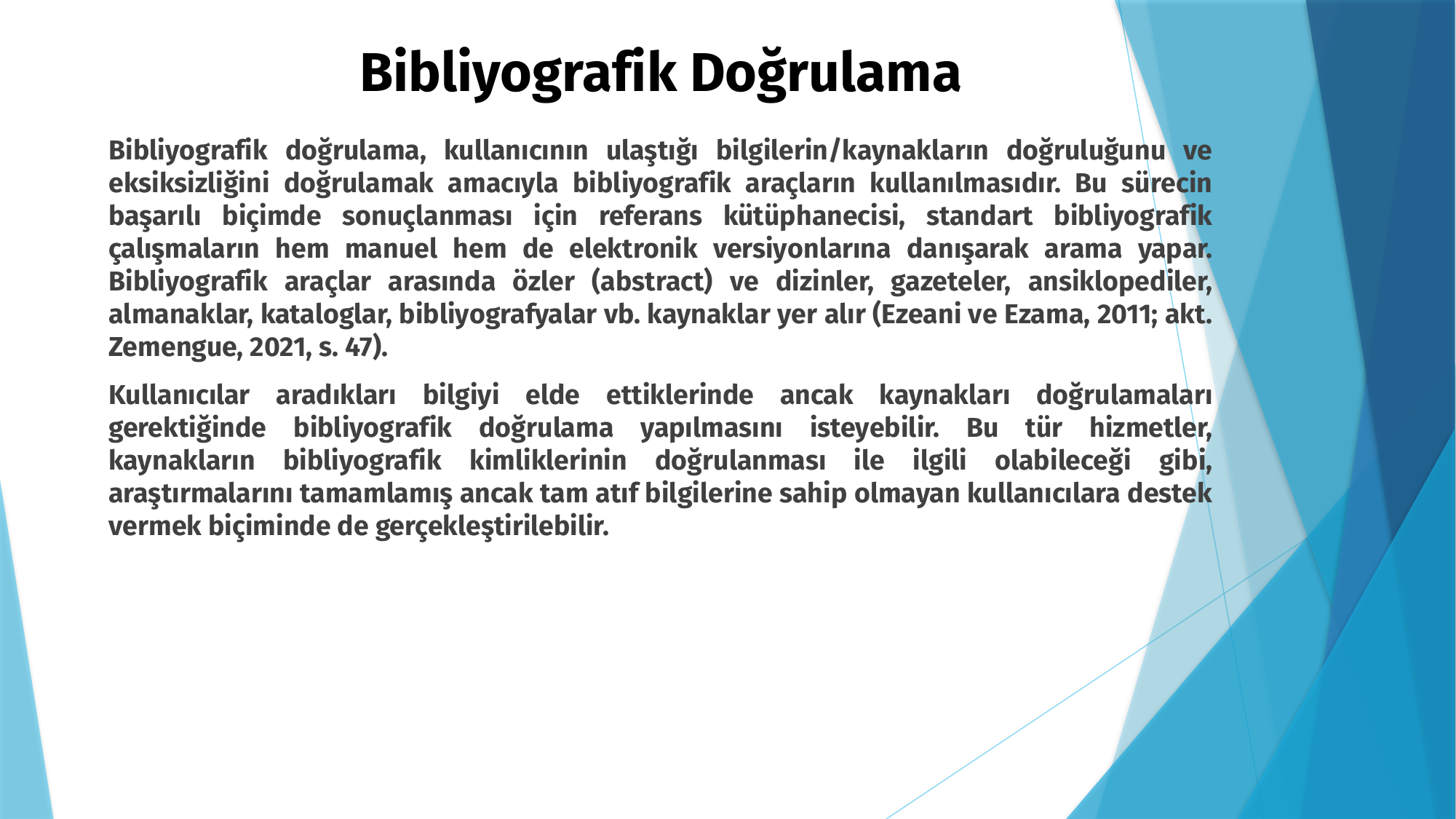

# Bibliyografik Doğrulama
Bibliyografik doğrulama, kullanıcının ulaştığı bilgilerin/kaynakların doğruluğunu ve eksiksizliğini doğrulamak amacıyla bibliyografik araçların kullanılmasıdır. Bu sürecin başarılı biçimde sonuçlanması için referans kütüphanecisi, standart bibliyografik çalışmaların hem manuel hem de elektronik versiyonlarına danışarak arama yapar. Bibliyografik araçlar arasında özler (abstract) ve dizinler, gazeteler, ansiklopediler, almanaklar, kataloglar, bibliyografyalar vb. kaynaklar yer alır (Ezeani ve Ezama, 2011; akt. Zemengue, 2021, s. 47).
Kullanıcılar aradıkları bilgiyi elde ettiklerinde ancak kaynakları doğrulamaları gerektiğinde bibliyografik doğrulama yapılmasını isteyebilir. Bu tür hizmetler, kaynakların bibliyografik kimliklerinin doğrulanması ile ilgili olabileceği gibi, araştırmalarını tamamlamış ancak tam atıf bilgilerine sahip olmayan kullanıcılara destek vermek biçiminde de gerçekleştirilebilir.